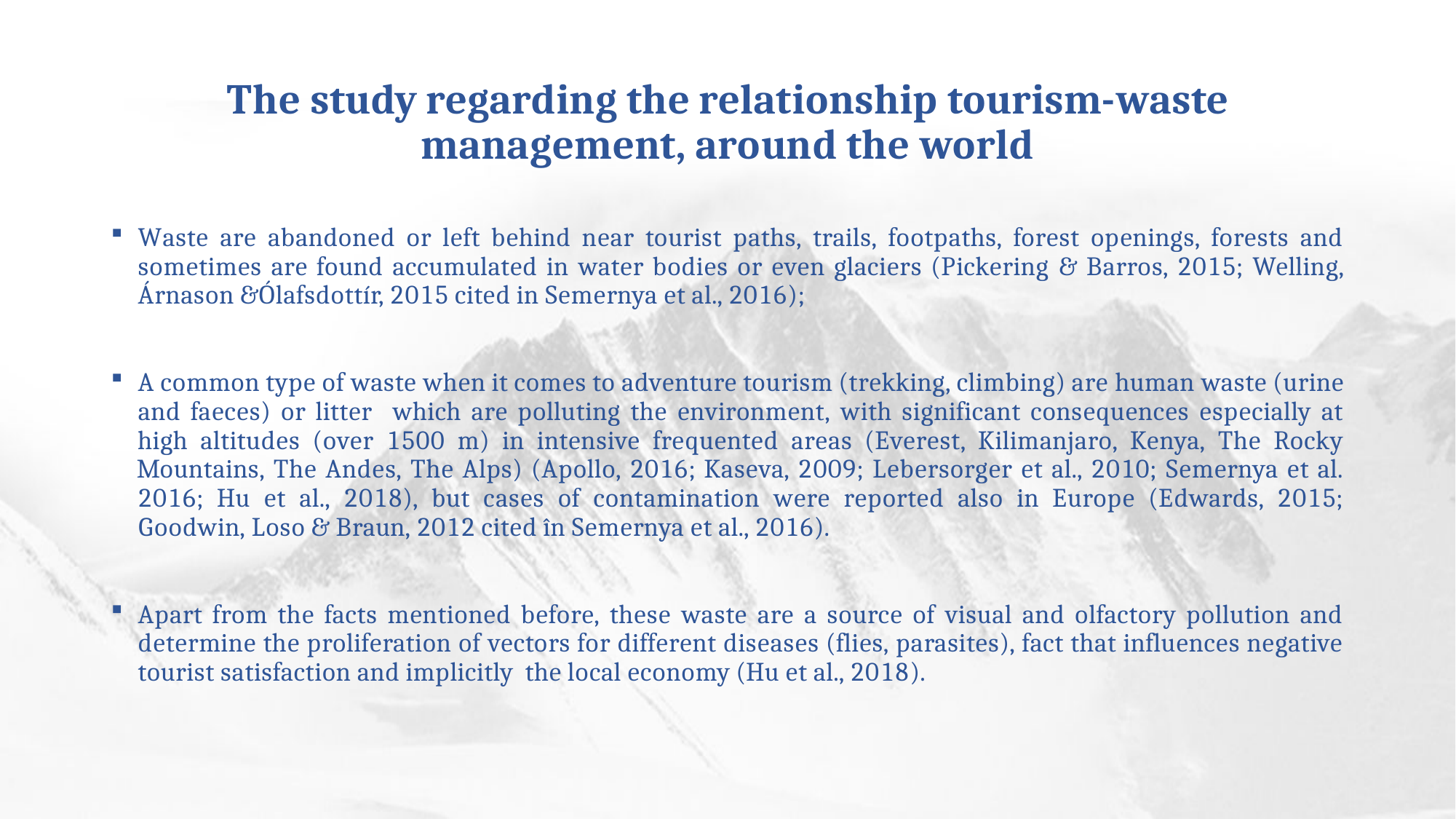

# The study regarding the relationship tourism-waste management, around the world
Waste are abandoned or left behind near tourist paths, trails, footpaths, forest openings, forests and sometimes are found accumulated in water bodies or even glaciers (Pickering & Barros, 2015; Welling, Árnason &Ólafsdottír, 2015 cited in Semernya et al., 2016);

A common type of waste when it comes to adventure tourism (trekking, climbing) are human waste (urine and faeces) or litter  which are polluting the environment, with significant consequences especially at high altitudes (over 1500 m) in intensive frequented areas (Everest, Kilimanjaro, Kenya, The Rocky Mountains, The Andes, The Alps) (Apollo, 2016; Kaseva, 2009; Lebersorger et al., 2010; Semernya et al. 2016; Hu et al., 2018), but cases of contamination were reported also in Europe (Edwards, 2015; Goodwin, Loso & Braun, 2012 cited în Semernya et al., 2016).

Apart from the facts mentioned before, these waste are a source of visual and olfactory pollution and determine the proliferation of vectors for different diseases (flies, parasites), fact that influences negative tourist satisfaction and implicitly  the local economy (Hu et al., 2018).